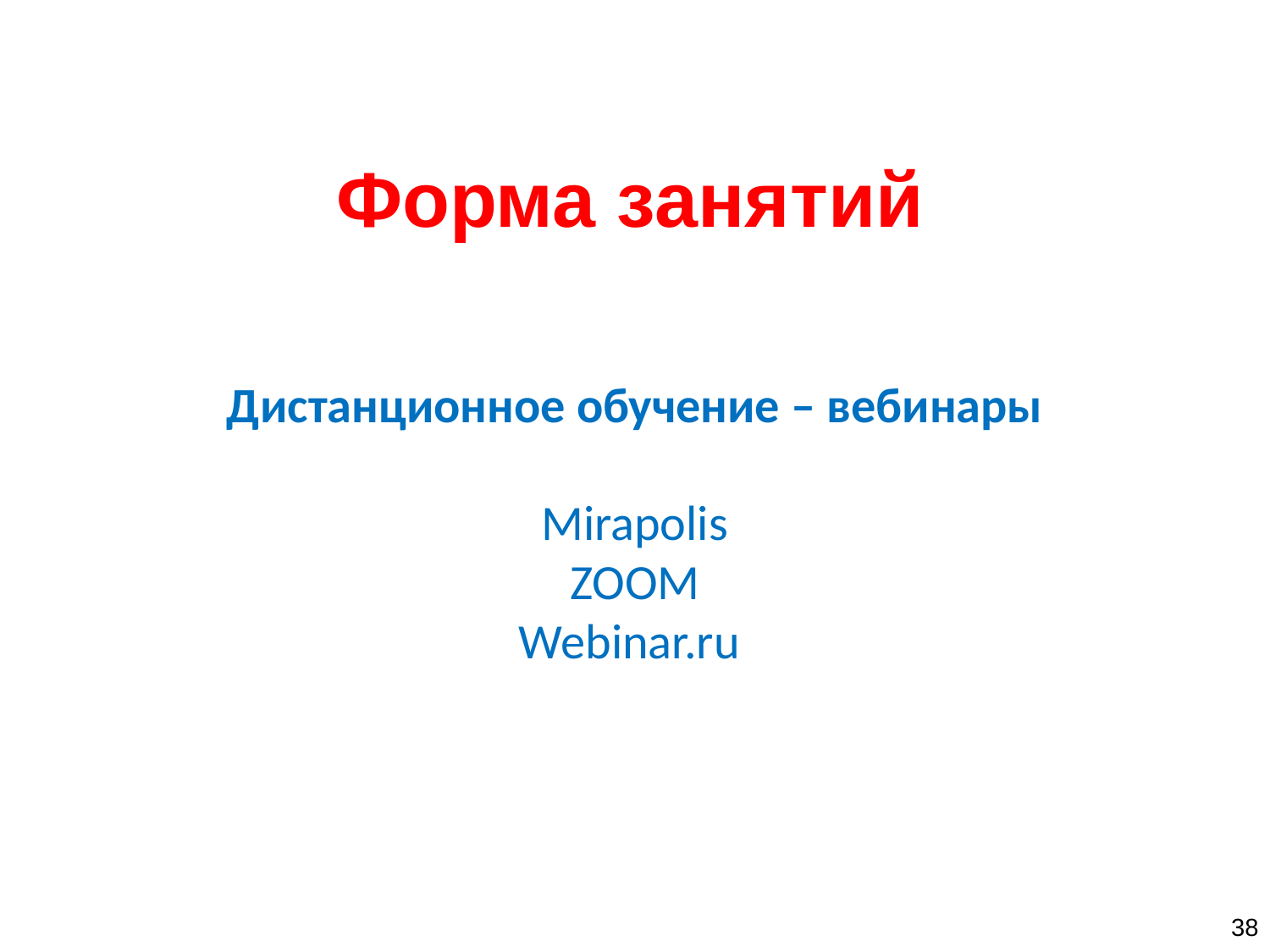

Форма занятий
Дистанционное обучение – вебинары

Mirapolis
ZOOM
Webinar.ru
38